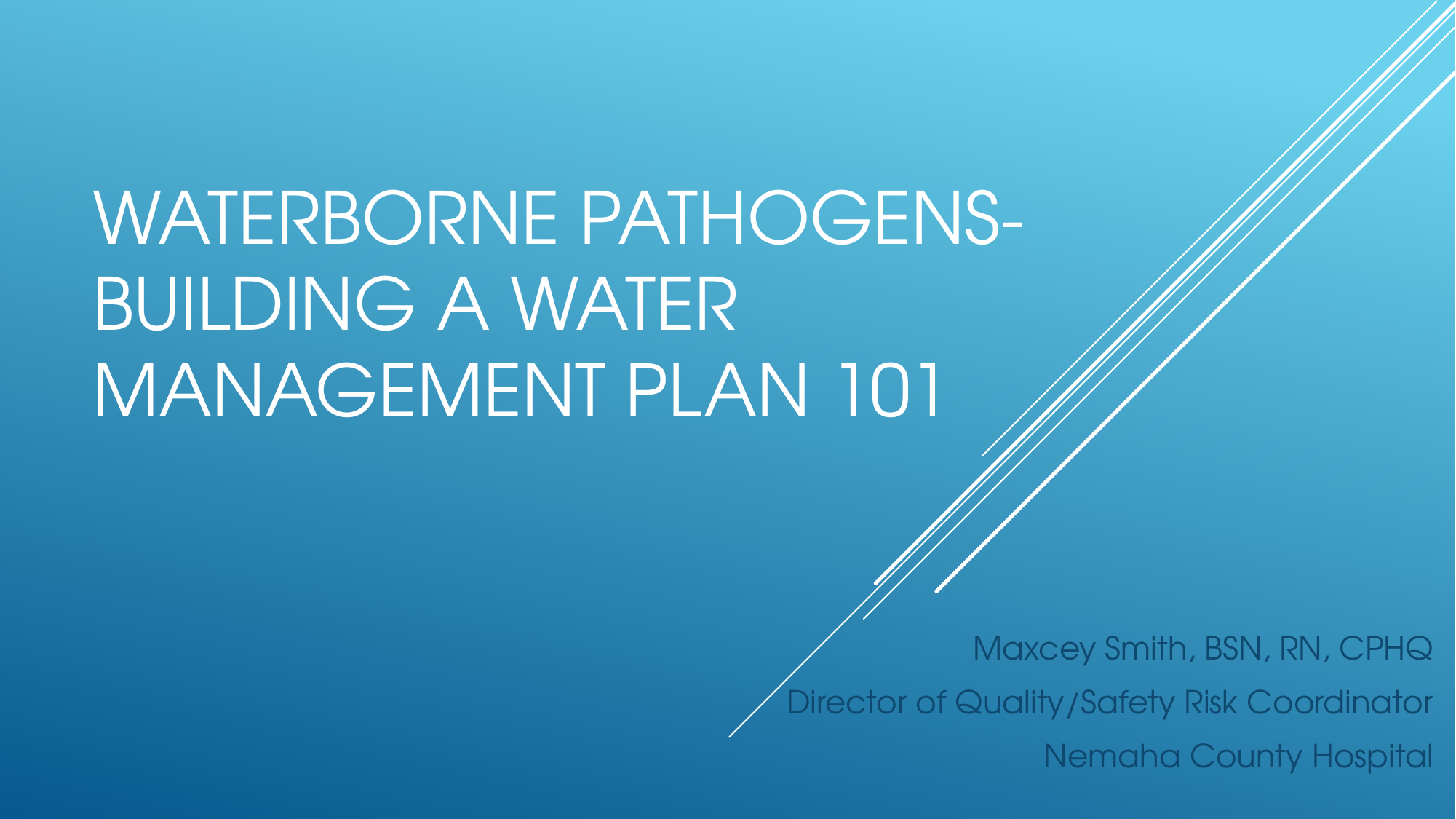

# Waterborne pathogens-building a water management plan 101
Maxcey Smith, BSN, RN, CPHQ
Director of Quality/Safety Risk Coordinator
	Nemaha County Hospital